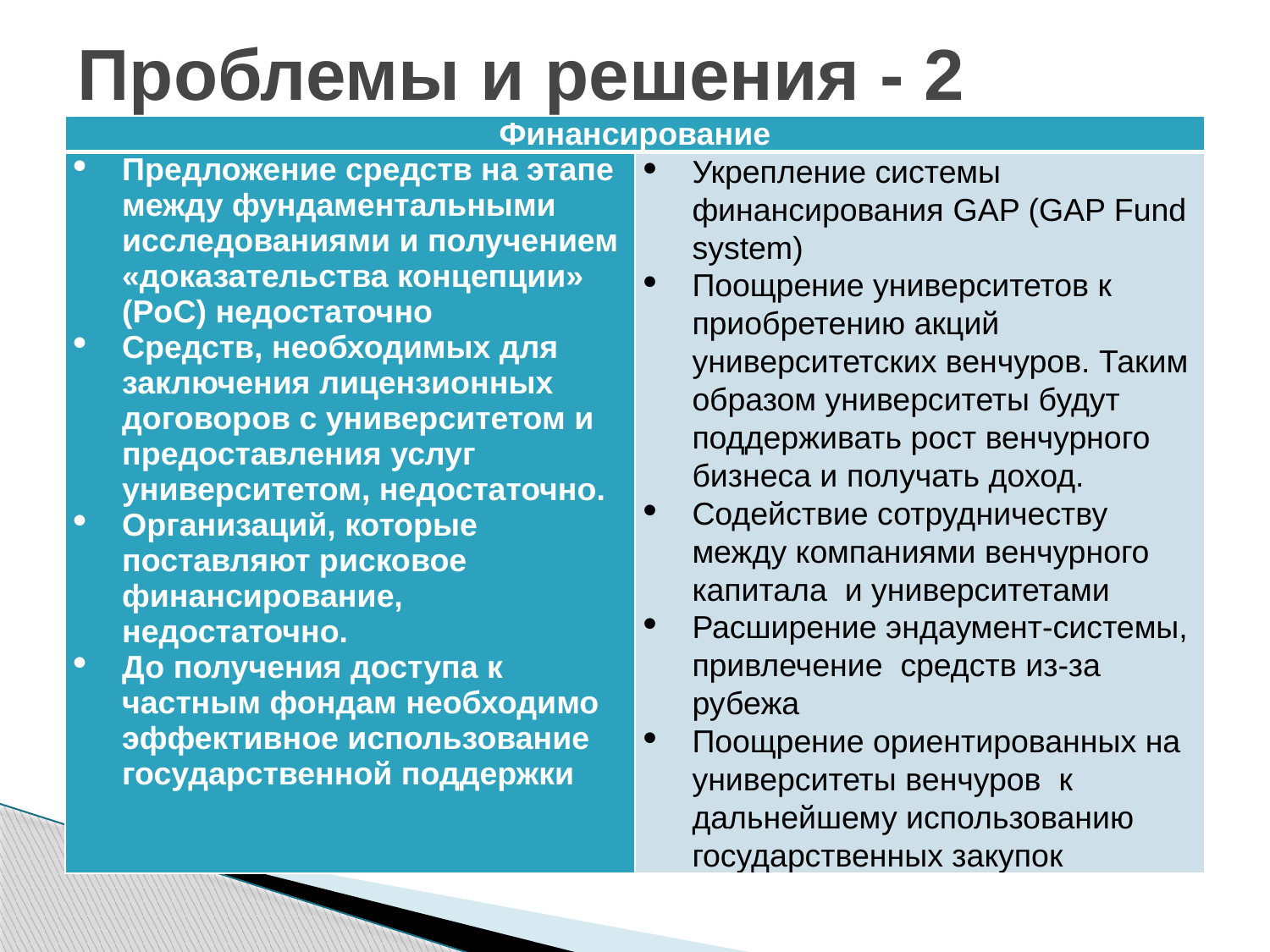

# Проблемы и решения - 2
| Финансирование |  |
| --- | --- |
| Предложение средств на этапе между фундаментальными исследованиями и получением «доказательства концепции» (PoC) недостаточно Средств, необходимых для заключения лицензионных договоров с университетом и предоставления услуг университетом, недостаточно. Организаций, которые поставляют рисковое финансирование, недостаточно. До получения доступа к частным фондам необходимо эффективное использование государственной поддержки | Укрепление системы финансирования GAP (GAP Fund system) Поощрение университетов к приобретению акций университетских венчуров. Таким образом университеты будут поддерживать рост венчурного бизнеса и получать доход. Содействие сотрудничеству между компаниями венчурного капитала и университетами Расширение эндаумент-системы, привлечение средств из-за рубежа Поощрение ориентированных на университеты венчуров к дальнейшему использованию государственных закупок |